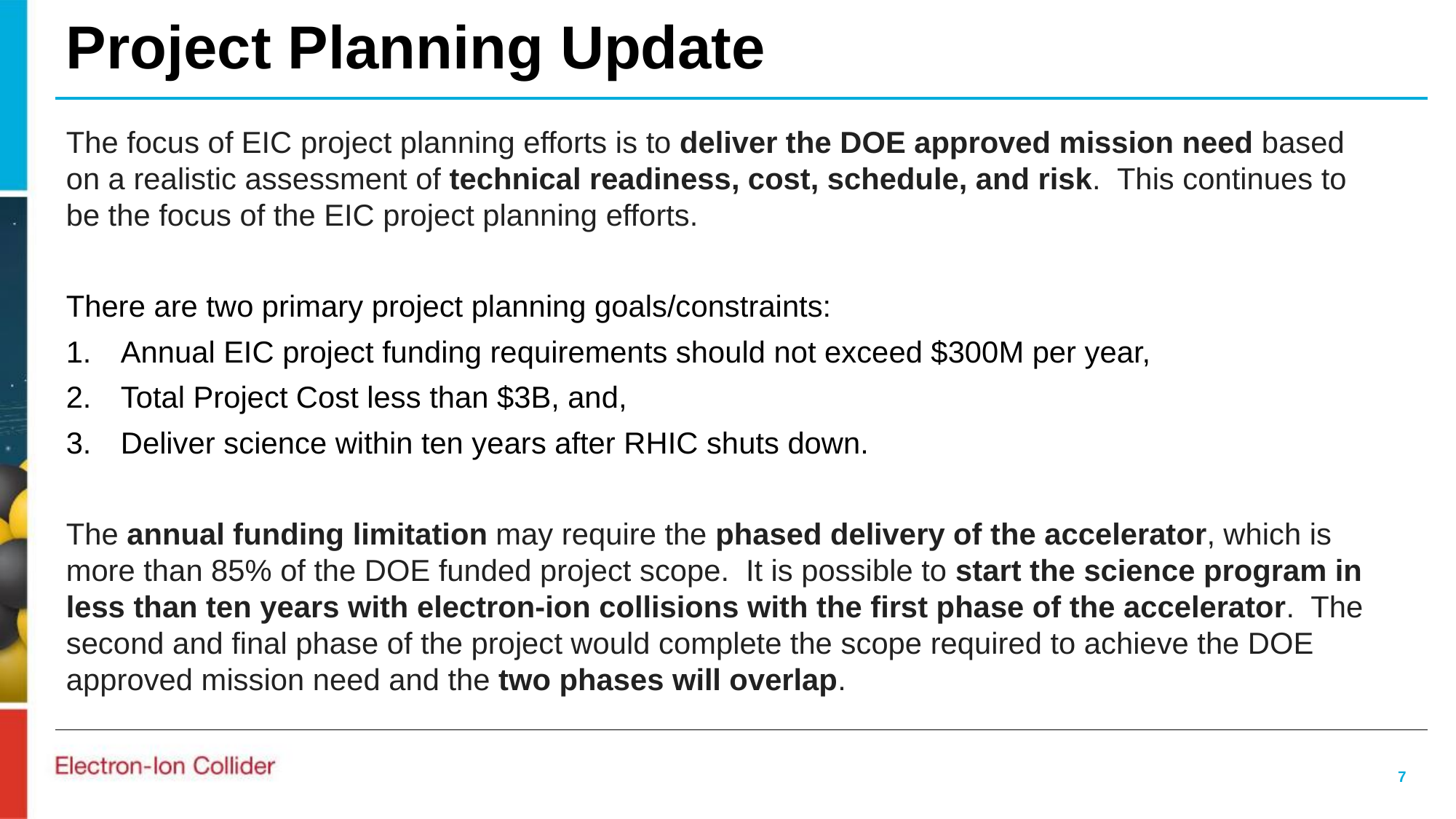

# Project Planning Update
The focus of EIC project planning efforts is to deliver the DOE approved mission need based on a realistic assessment of technical readiness, cost, schedule, and risk.  This continues to be the focus of the EIC project planning efforts.

There are two primary project planning goals/constraints:
Annual EIC project funding requirements should not exceed $300M per year,
Total Project Cost less than $3B, and,
Deliver science within ten years after RHIC shuts down.

The annual funding limitation may require the phased delivery of the accelerator, which is more than 85% of the DOE funded project scope.  It is possible to start the science program in less than ten years with electron-ion collisions with the first phase of the accelerator.  The second and final phase of the project would complete the scope required to achieve the DOE approved mission need and the two phases will overlap.

7